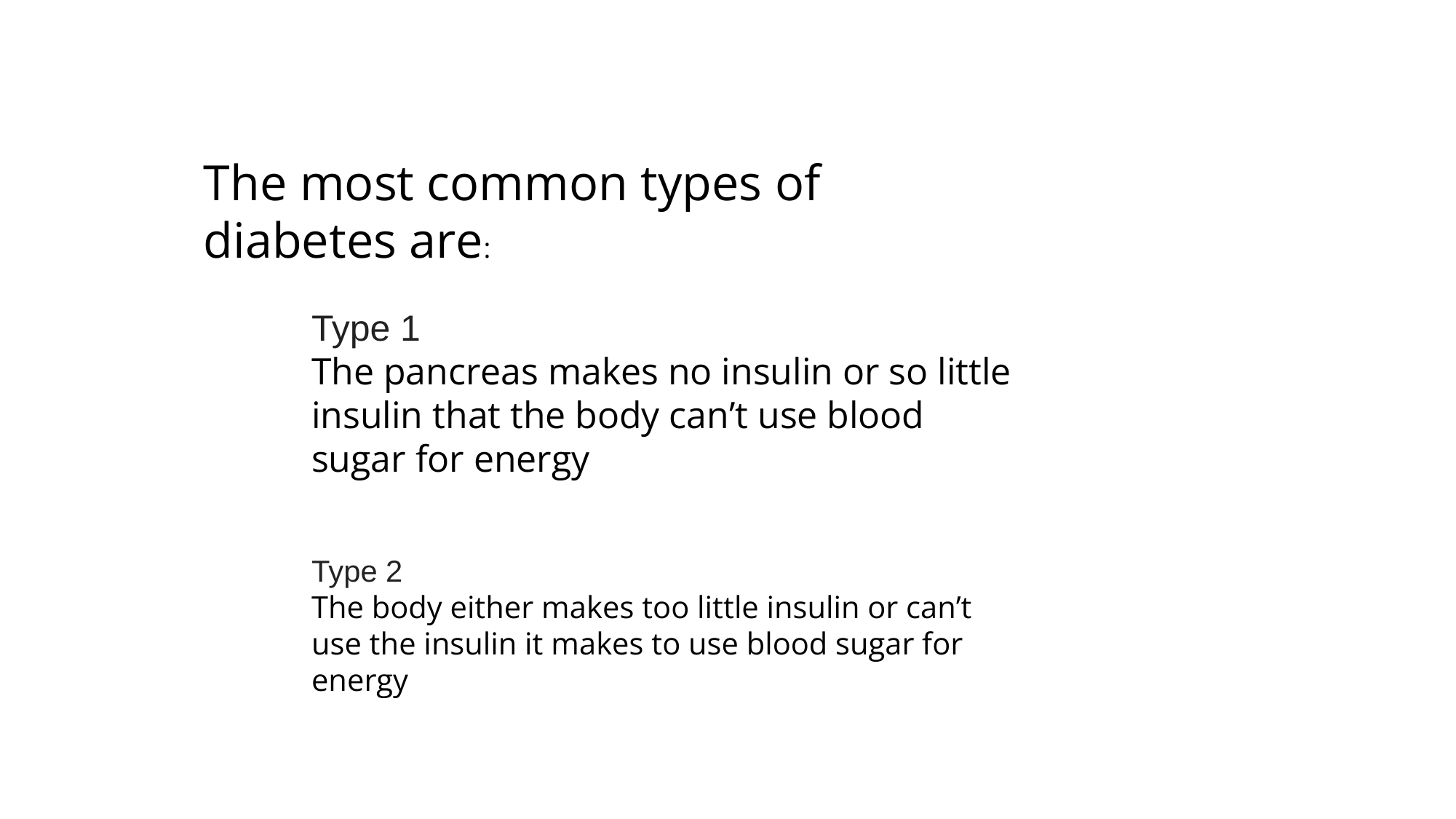

The most common types of diabetes are:
Type 1
The pancreas makes no insulin or so little insulin that the body can’t use blood sugar for energy
Type 2
The body either makes too little insulin or can’t use the insulin it makes to use blood sugar for energy